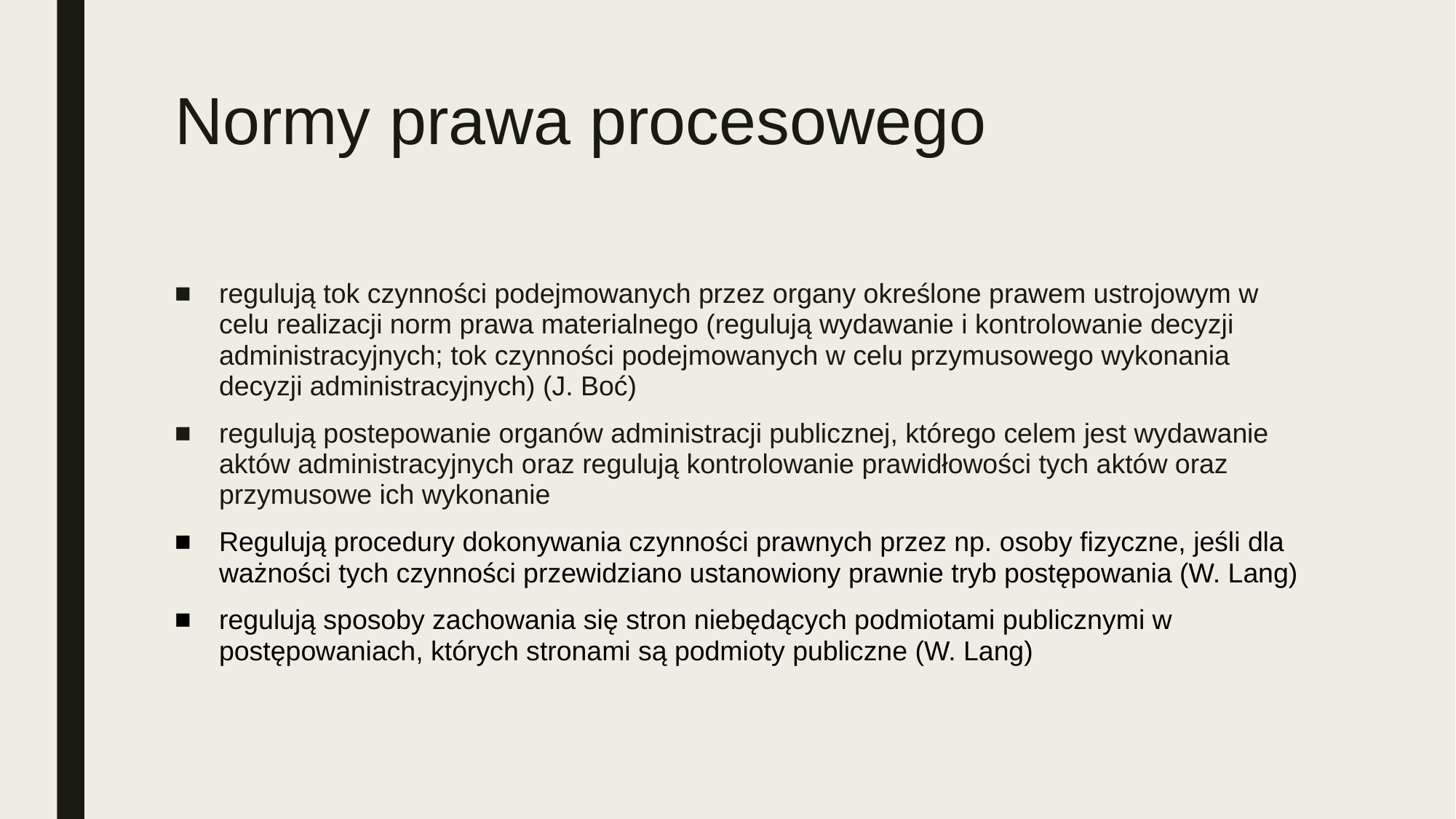

# Normy prawa procesowego
regulują tok czynności podejmowanych przez organy określone prawem ustrojowym w celu realizacji norm prawa materialnego (regulują wydawanie i kontrolowanie decyzji administracyjnych; tok czynności podejmowanych w celu przymusowego wykonania decyzji administracyjnych) (J. Boć)
regulują postepowanie organów administracji publicznej, którego celem jest wydawanie aktów administracyjnych oraz regulują kontrolowanie prawidłowości tych aktów oraz przymusowe ich wykonanie
Regulują procedury dokonywania czynności prawnych przez np. osoby fizyczne, jeśli dla ważności tych czynności przewidziano ustanowiony prawnie tryb postępowania (W. Lang)
regulują sposoby zachowania się stron niebędących podmiotami publicznymi w postępowaniach, których stronami są podmioty publiczne (W. Lang)